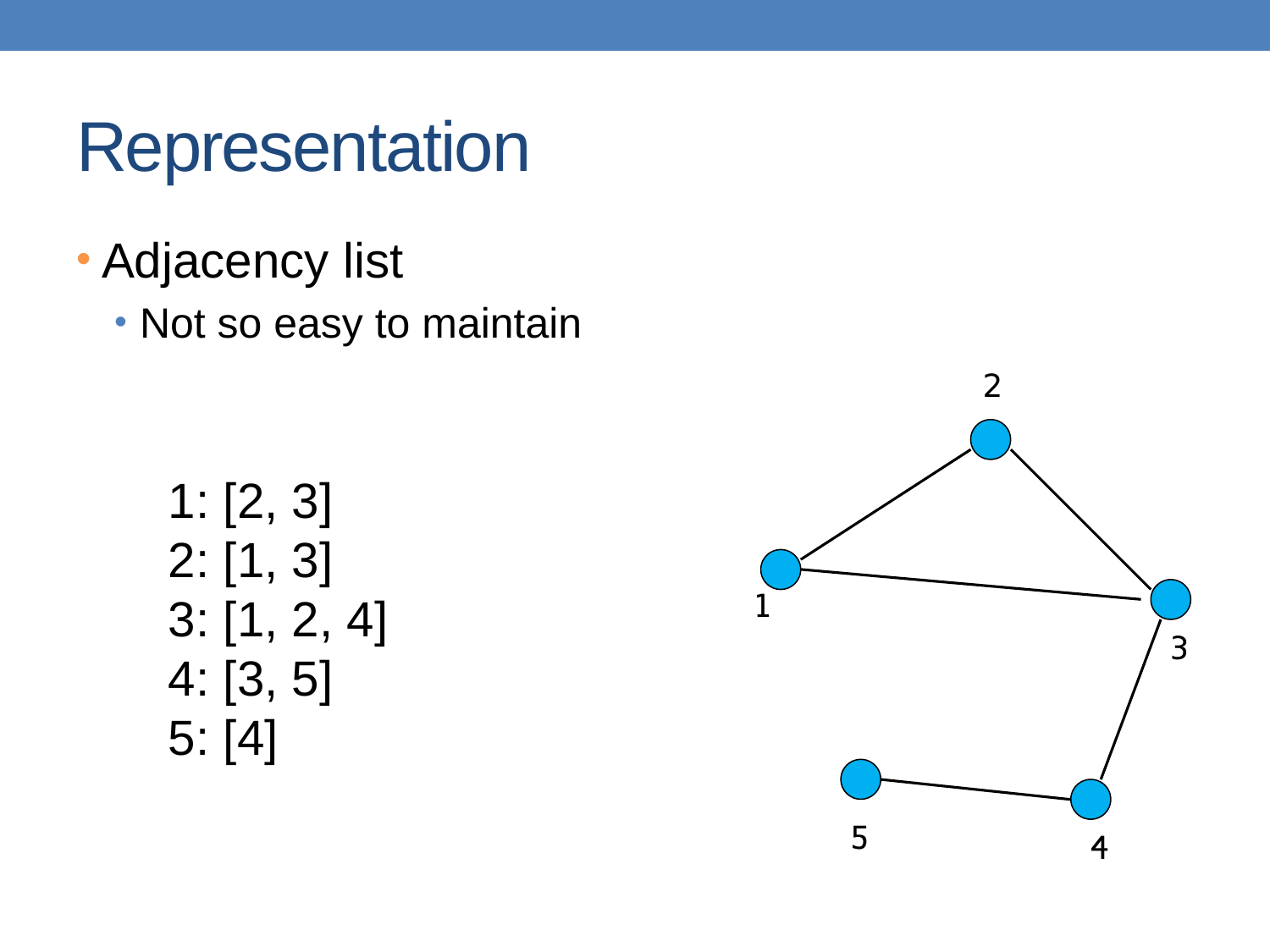

# Representation
Adjacency list
Not so easy to maintain
2

1

3

5
4
1: [2, 3]
2: [1, 3]
3: [1, 2, 4]
4: [3, 5]
5: [4]